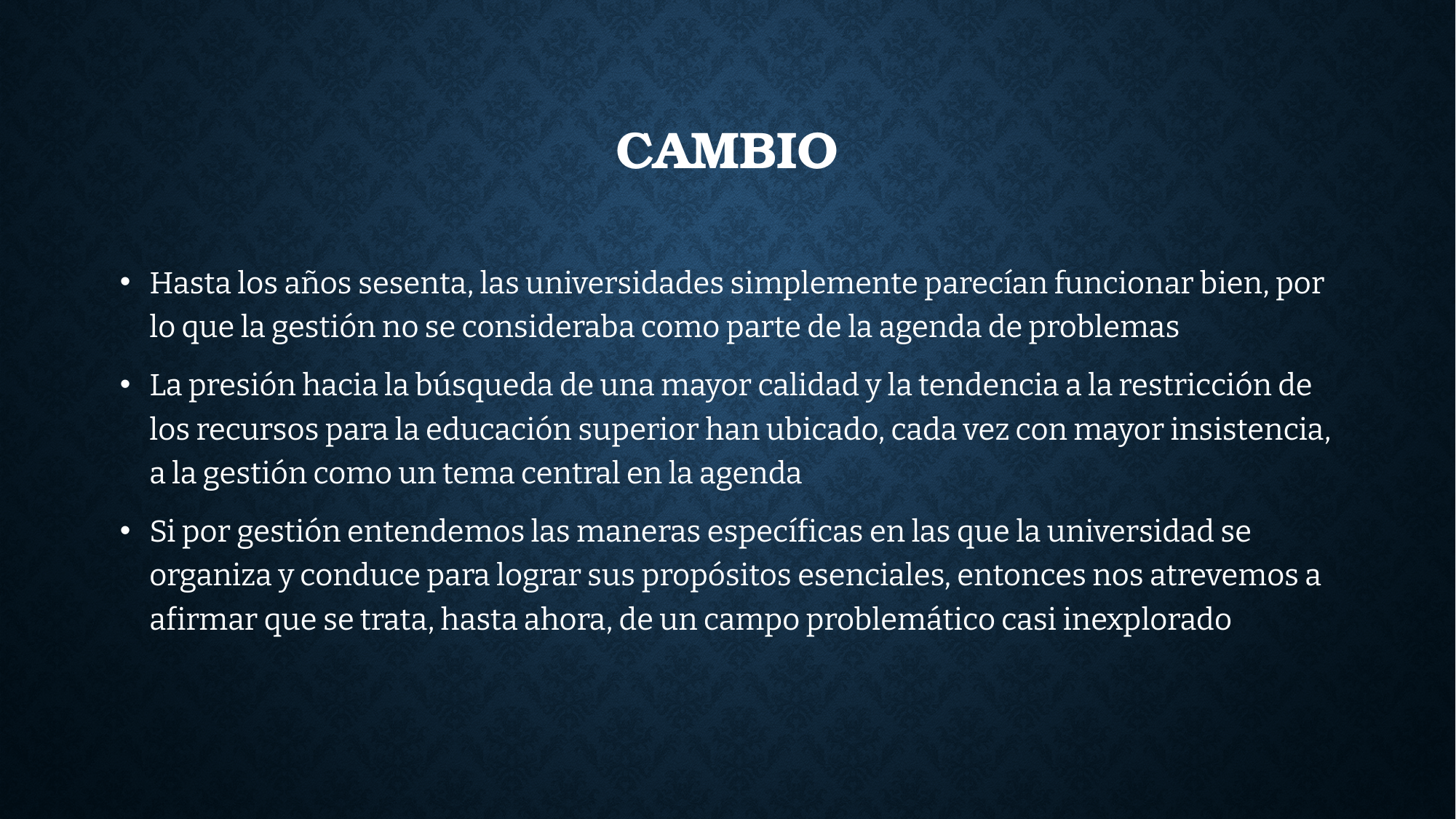

# Cambio
Hasta los años sesenta, las universidades simplemente parecían funcionar bien, por lo que la gestión no se consideraba como parte de la agenda de problemas
La presión hacia la búsqueda de una mayor calidad y la tendencia a la restricción de los recursos para la educación superior han ubicado, cada vez con mayor insistencia, a la gestión como un tema central en la agenda
Si por gestión entendemos las maneras específicas en las que la universidad se organiza y conduce para lograr sus propósitos esenciales, entonces nos atrevemos a afirmar que se trata, hasta ahora, de un campo problemático casi inexplorado